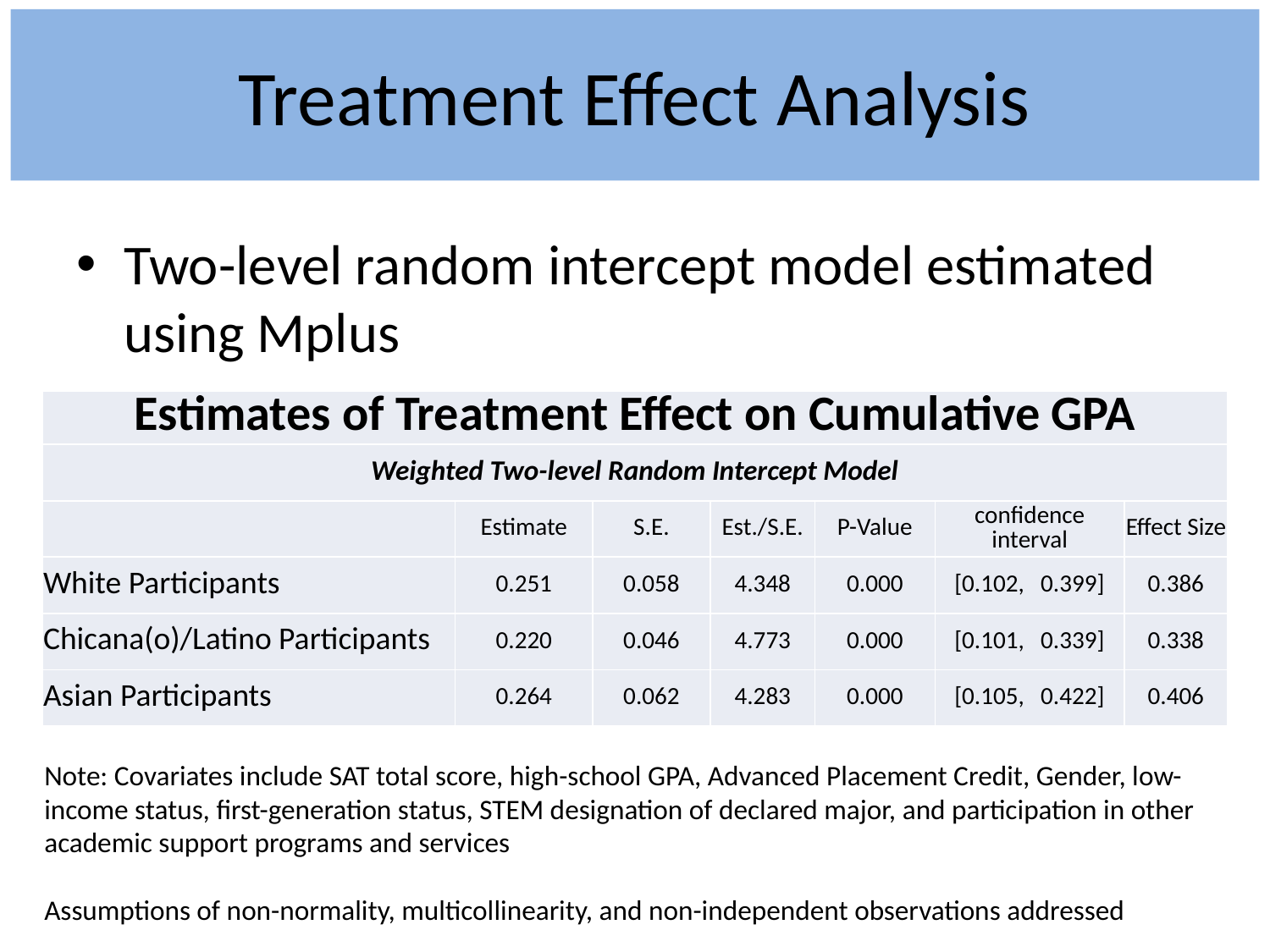

Treatment Effect Analysis
Two-level random intercept model estimated using Mplus

| Estimates of Treatment Effect on Cumulative GPA |  |  |  |  |  |  |
| --- | --- | --- | --- | --- | --- | --- |
| Weighted Two-level Random Intercept Model |  |  |  |  |  |  |
|  | Estimate | S.E. | Est./S.E. | P-Value | confidence interval | Effect Size |
| White Participants | 0.251 | 0.058 | 4.348 | 0.000 | [0.102, 0.399] | 0.386 |
| Chicana(o)/Latino Participants | 0.220 | 0.046 | 4.773 | 0.000 | [0.101, 0.339] | 0.338 |
| Asian Participants | 0.264 | 0.062 | 4.283 | 0.000 | [0.105, 0.422] | 0.406 |
Note: Covariates include SAT total score, high-school GPA, Advanced Placement Credit, Gender, low-income status, first-generation status, STEM designation of declared major, and participation in other academic support programs and services

Assumptions of non-normality, multicollinearity, and non-independent observations addressed